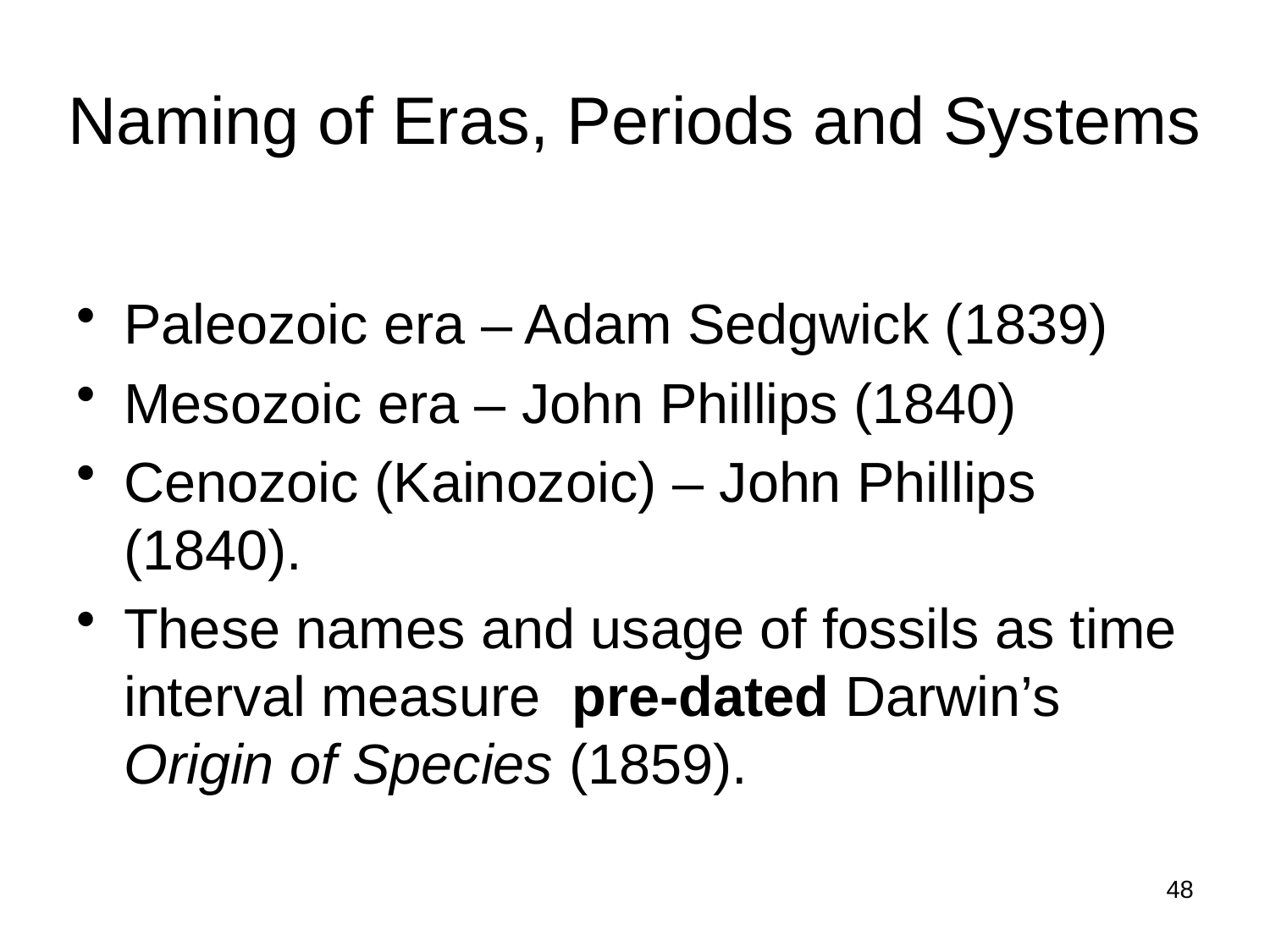

# Naming of Eras, Periods and Systems
Paleozoic era – Adam Sedgwick (1839)
Mesozoic era – John Phillips (1840)
Cenozoic (Kainozoic) – John Phillips (1840).
These names and usage of fossils as time interval measure  pre-dated Darwin’s Origin of Species (1859).
48